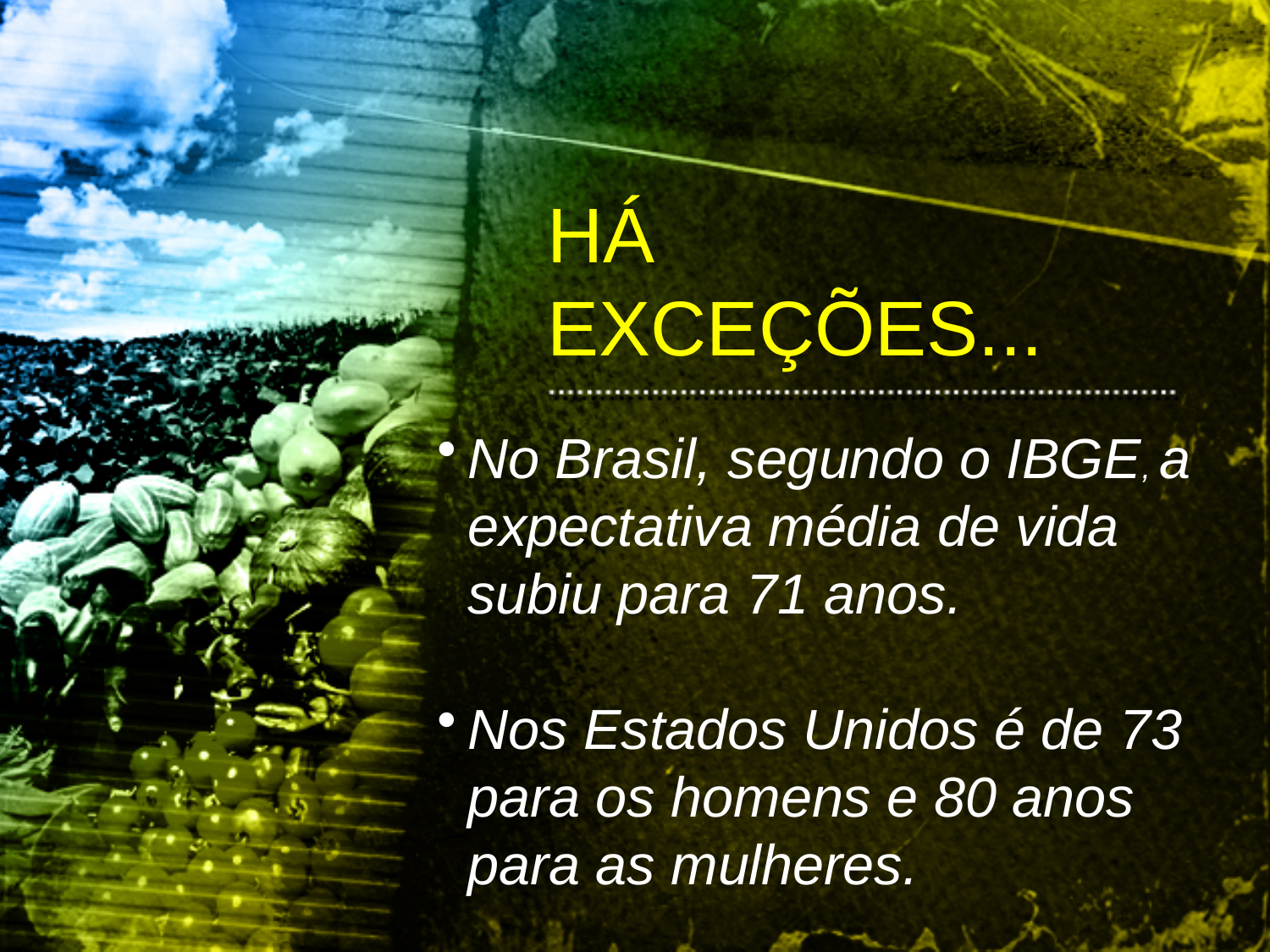

HÁ EXCEÇÕES...

No Brasil, segundo o IBGE, a expectativa média de vida subiu para 71 anos.

Nos Estados Unidos é de 73 para os homens e 80 anos para as mulheres.